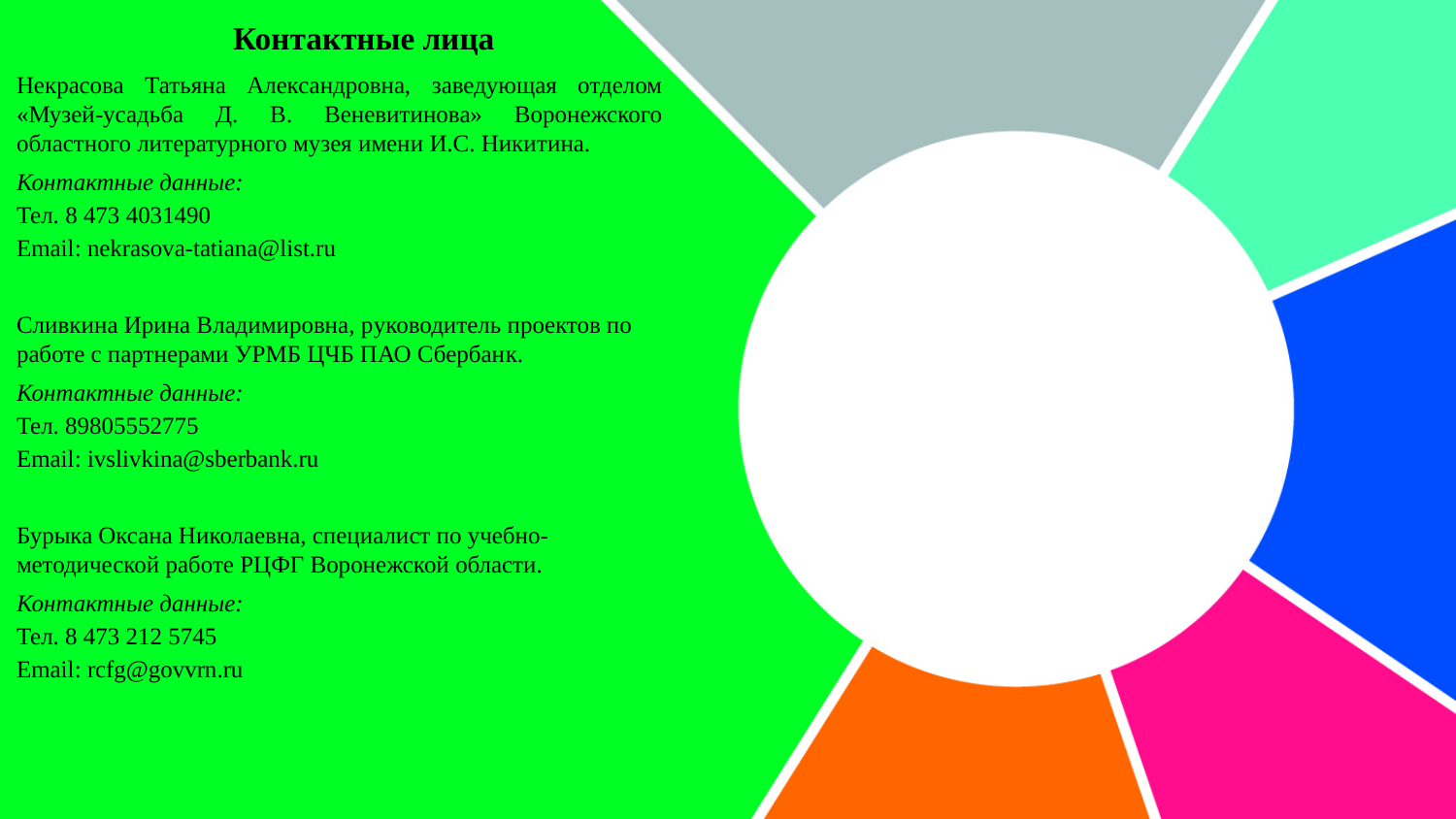

# Контактные лица
Некрасова Татьяна Александровна, заведующая отделом «Музей-усадьба Д. В. Веневитинова» Воронежского областного литературного музея имени И.С. Никитина.
Контактные данные:
Тел. 8 473 4031490
Email: nekrasova-tatiana@list.ru

Сливкина Ирина Владимировна, руководитель проектов по работе с партнерами УРМБ ЦЧБ ПАО Сбербанк.
Контактные данные:
Тел. 89805552775
Email: ivslivkina@sberbank.ru

Бурыка Оксана Николаевна, специалист по учебно-методической работе РЦФГ Воронежской области.
Контактные данные:
Тел. 8 473 212 5745
Email: rcfg@govvrn.ru